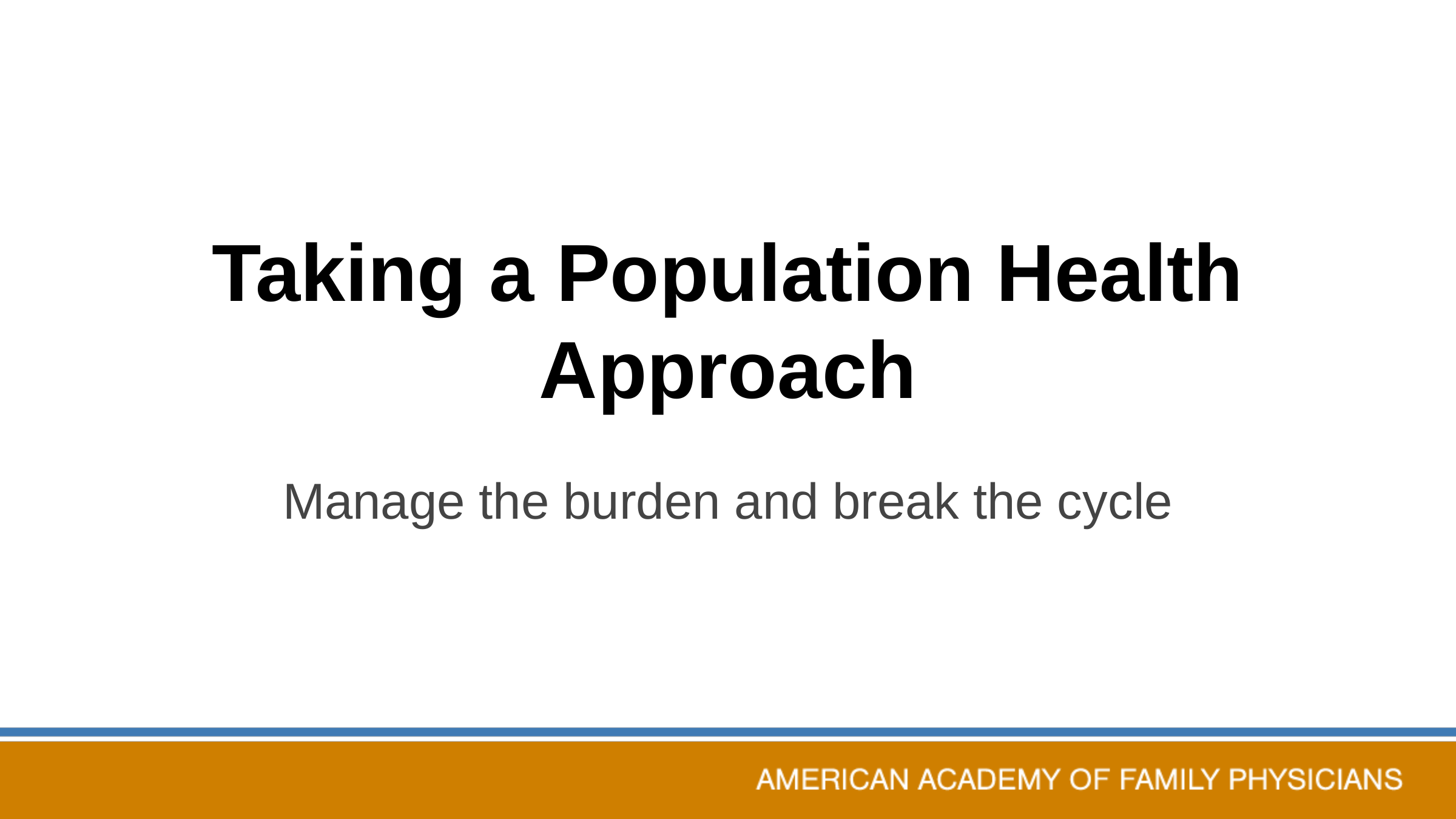

# Taking a Population Health Approach
Manage the burden and break the cycle